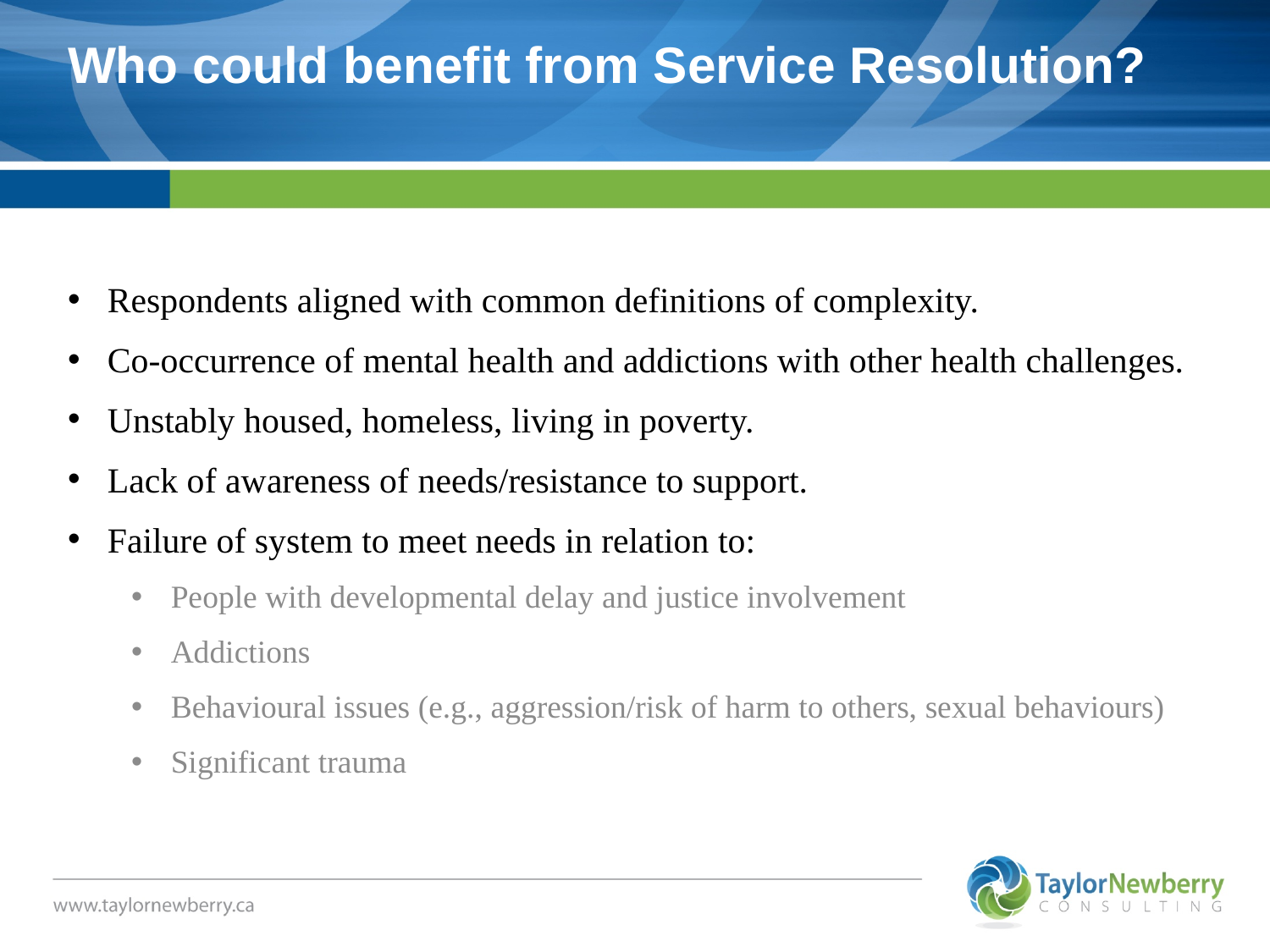

Who could benefit from Service Resolution?
Respondents aligned with common definitions of complexity.
Co-occurrence of mental health and addictions with other health challenges.
Unstably housed, homeless, living in poverty.
Lack of awareness of needs/resistance to support.
Failure of system to meet needs in relation to:
People with developmental delay and justice involvement
Addictions
Behavioural issues (e.g., aggression/risk of harm to others, sexual behaviours)
Significant trauma